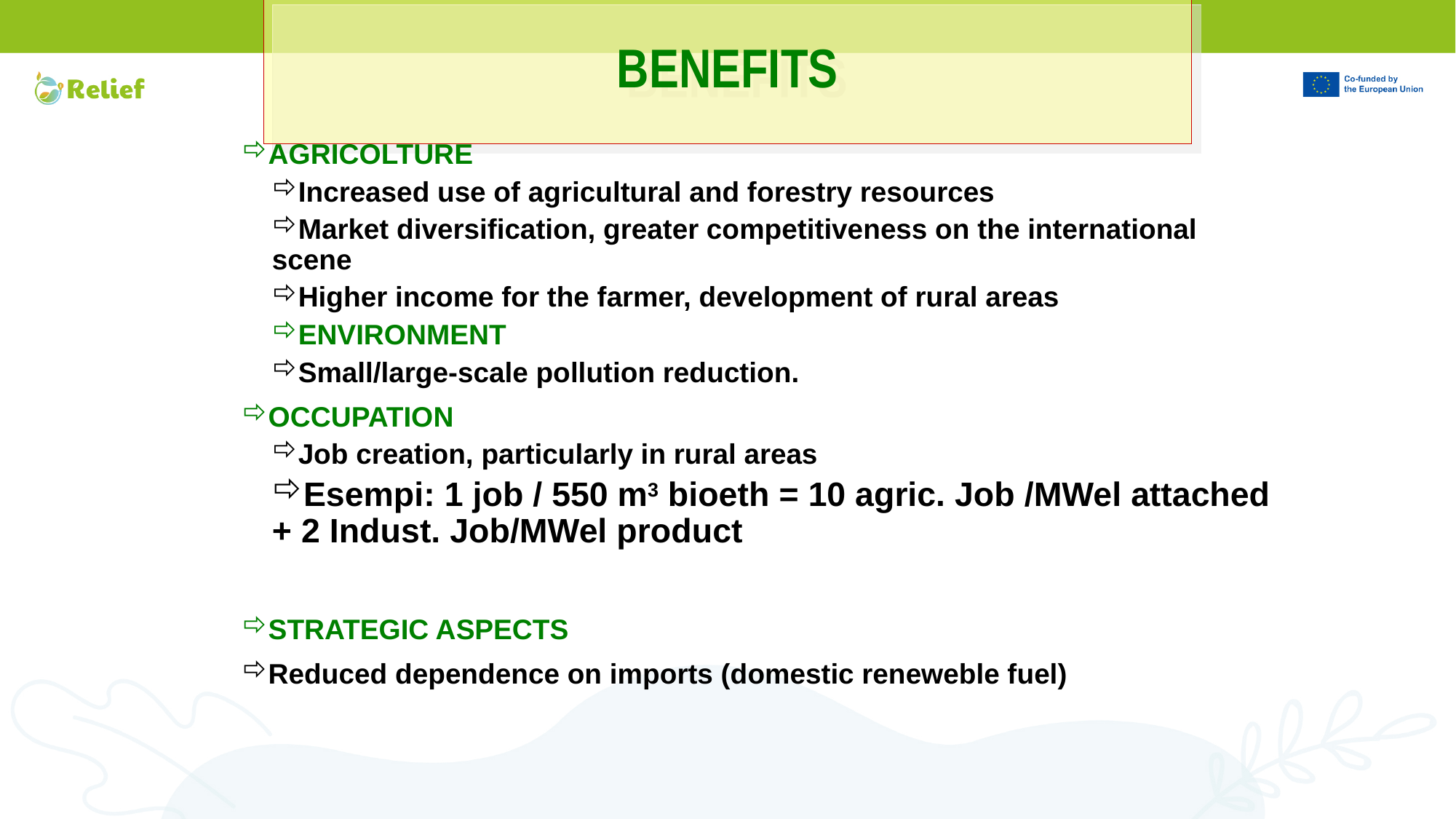

# BENEFITS
AGRICOLTURE
Increased use of agricultural and forestry resources
Market diversification, greater competitiveness on the international scene
Higher income for the farmer, development of rural areas
ENVIRONMENT
Small/large-scale pollution reduction.
OCCUPATION
Job creation, particularly in rural areas
Esempi: 1 job / 550 m3 bioeth = 10 agric. Job /MWel attached + 2 Indust. Job/MWel product

STRATEGIC ASPECTS
Reduced dependence on imports (domestic reneweble fuel)